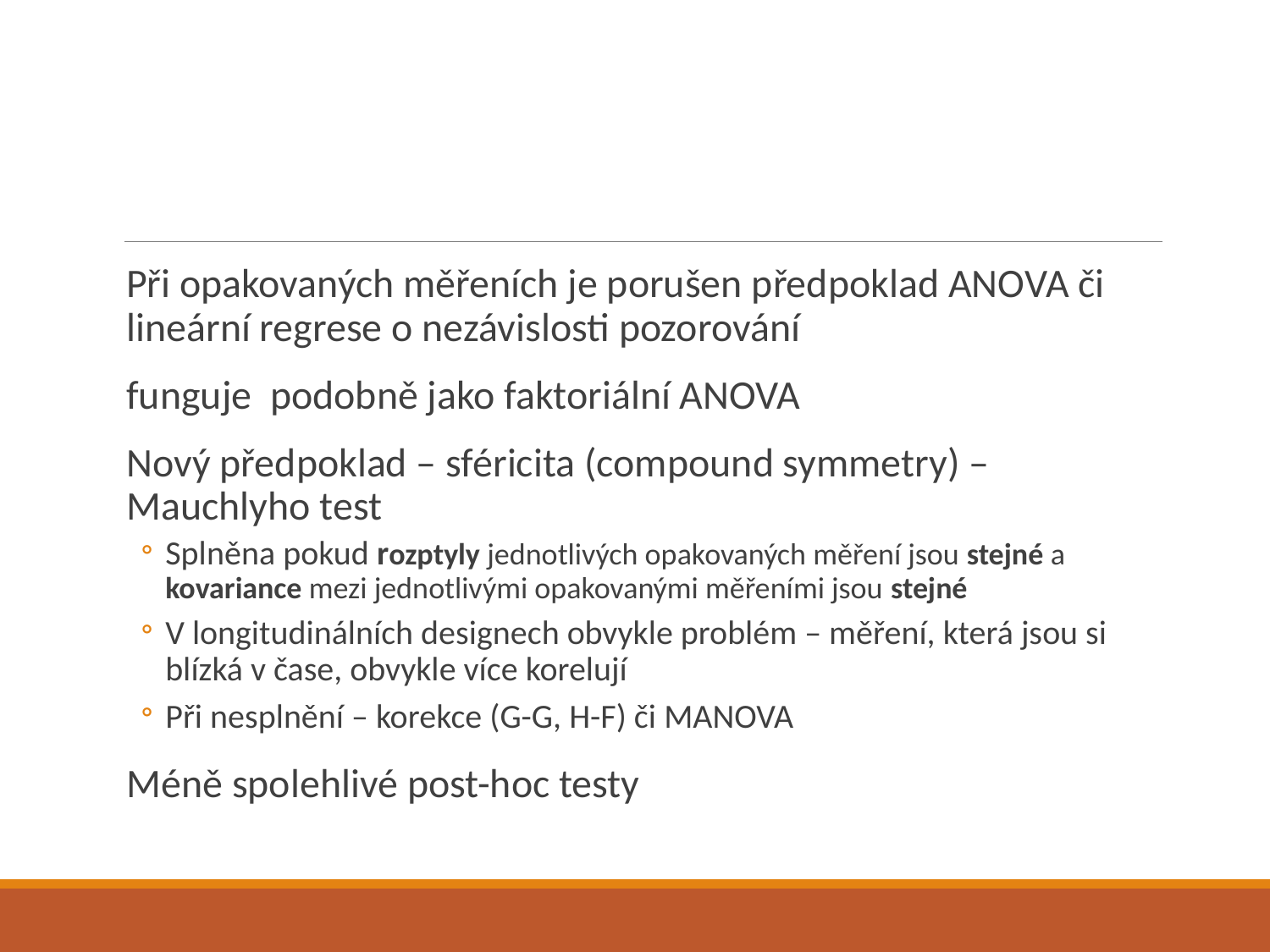

#
Při opakovaných měřeních je porušen předpoklad ANOVA či lineární regrese o nezávislosti pozorování
funguje  podobně jako faktoriální ANOVA
Nový předpoklad – sféricita (compound symmetry) – Mauchlyho test
Splněna pokud rozptyly jednotlivých opakovaných měření jsou stejné a kovariance mezi jednotlivými opakovanými měřeními jsou stejné
V longitudinálních designech obvykle problém – měření, která jsou si blízká v čase, obvykle více korelují
Při nesplnění – korekce (G-G, H-F) či MANOVA
Méně spolehlivé post-hoc testy